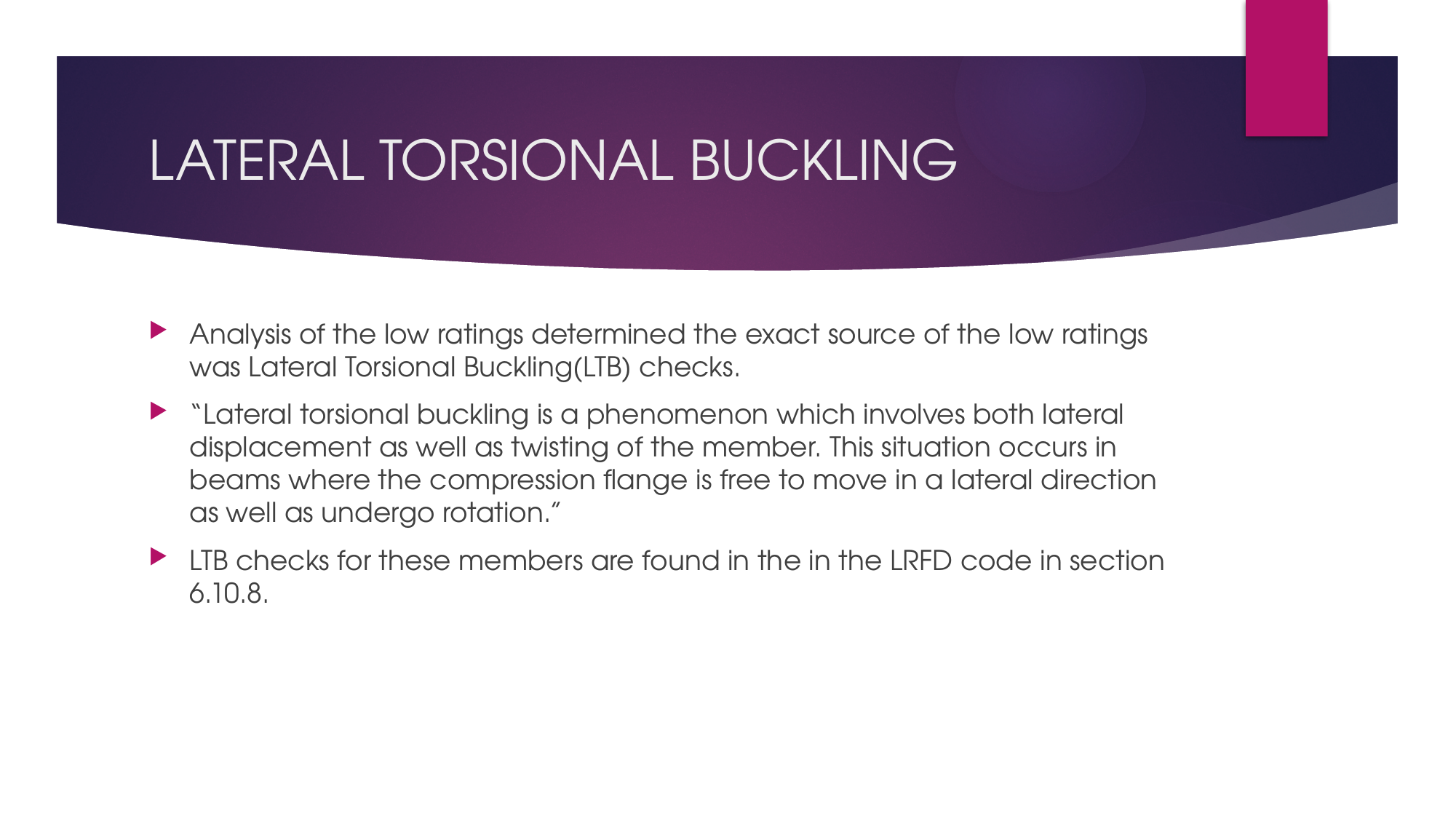

# LATERAL TORSIONAL BUCKLING
Analysis of the low ratings determined the exact source of the low ratings was Lateral Torsional Buckling(LTB) checks.
“Lateral torsional buckling is a phenomenon which involves both lateral displacement as well as twisting of the member. This situation occurs in beams where the compression flange is free to move in a lateral direction as well as undergo rotation.”
LTB checks for these members are found in the in the LRFD code in section 6.10.8.